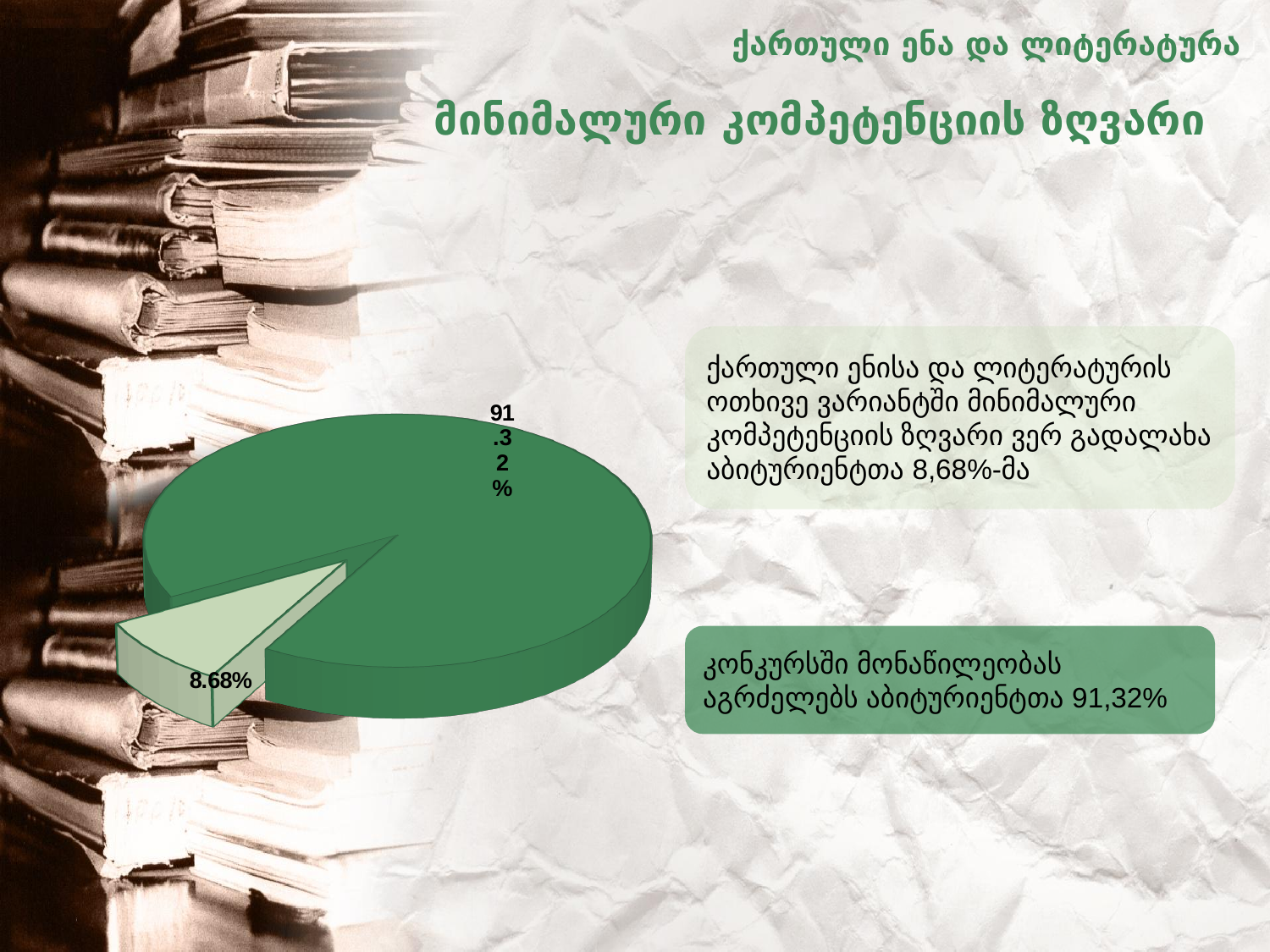

ქართული ენა და ლიტერატურა
# მინიმალური კომპეტენციის ზღვარი

[unsupported chart]

ქართული ენისა და ლიტერატურის ოთხივე ვარიანტში მინიმალური კომპეტენციის ზღვარი ვერ გადალახა აბიტურიენტთა 8,68%-მა
კონკურსში მონაწილეობას აგრძელებს აბიტურიენტთა 91,32%